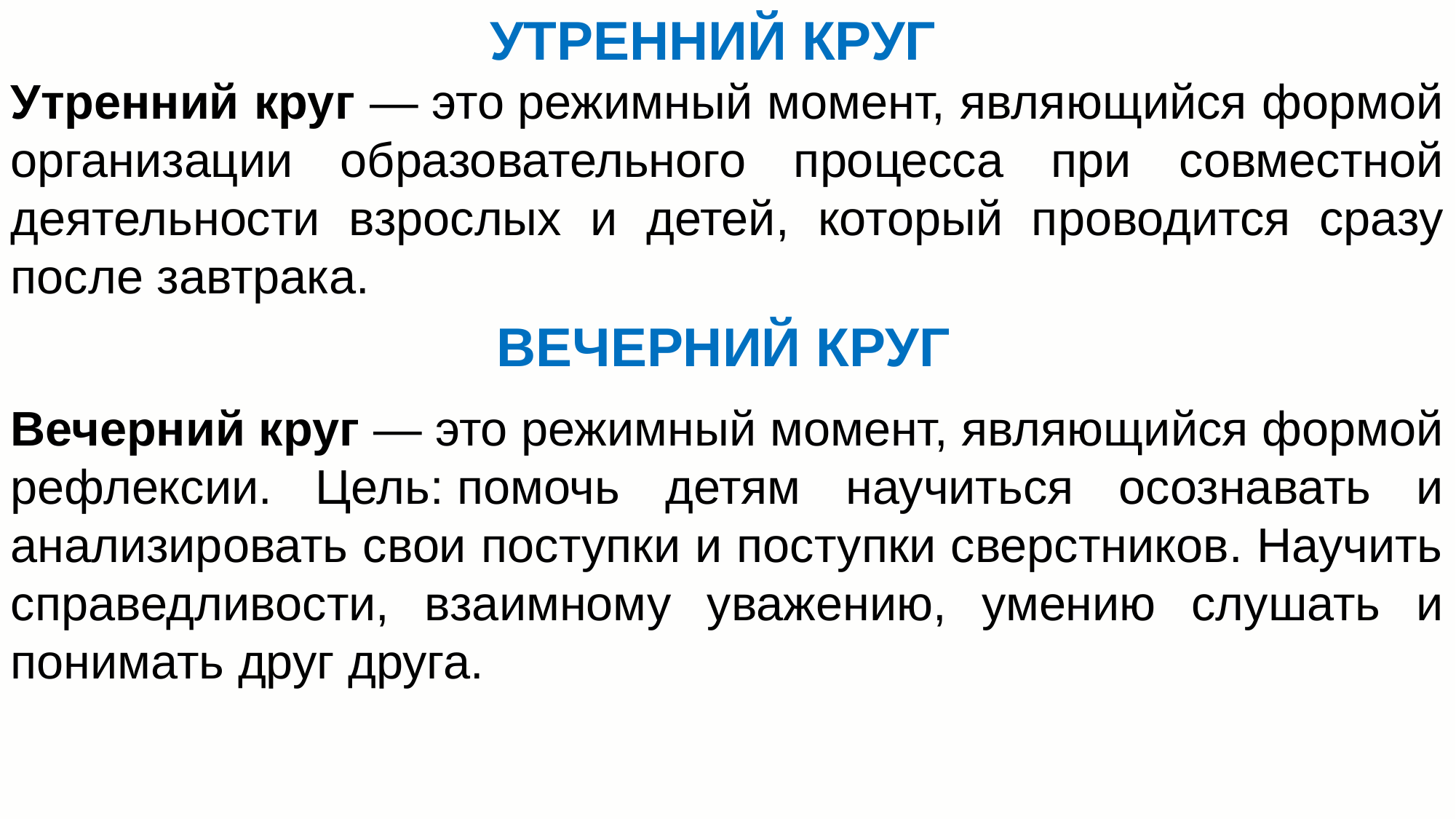

УТРЕННИЙ КРУГ
Утренний круг — это режимный момент, являющийся формой организации образовательного процесса при совместной деятельности взрослых и детей, который проводится сразу после завтрака.

ВЕЧЕРНИЙ КРУГ
Вечерний круг — это режимный момент, являющийся формой рефлексии. Цель: помочь детям научиться осознавать и анализировать свои поступки и поступки сверстников. Научить справедливости, взаимному уважению, умению слушать и понимать друг друга.